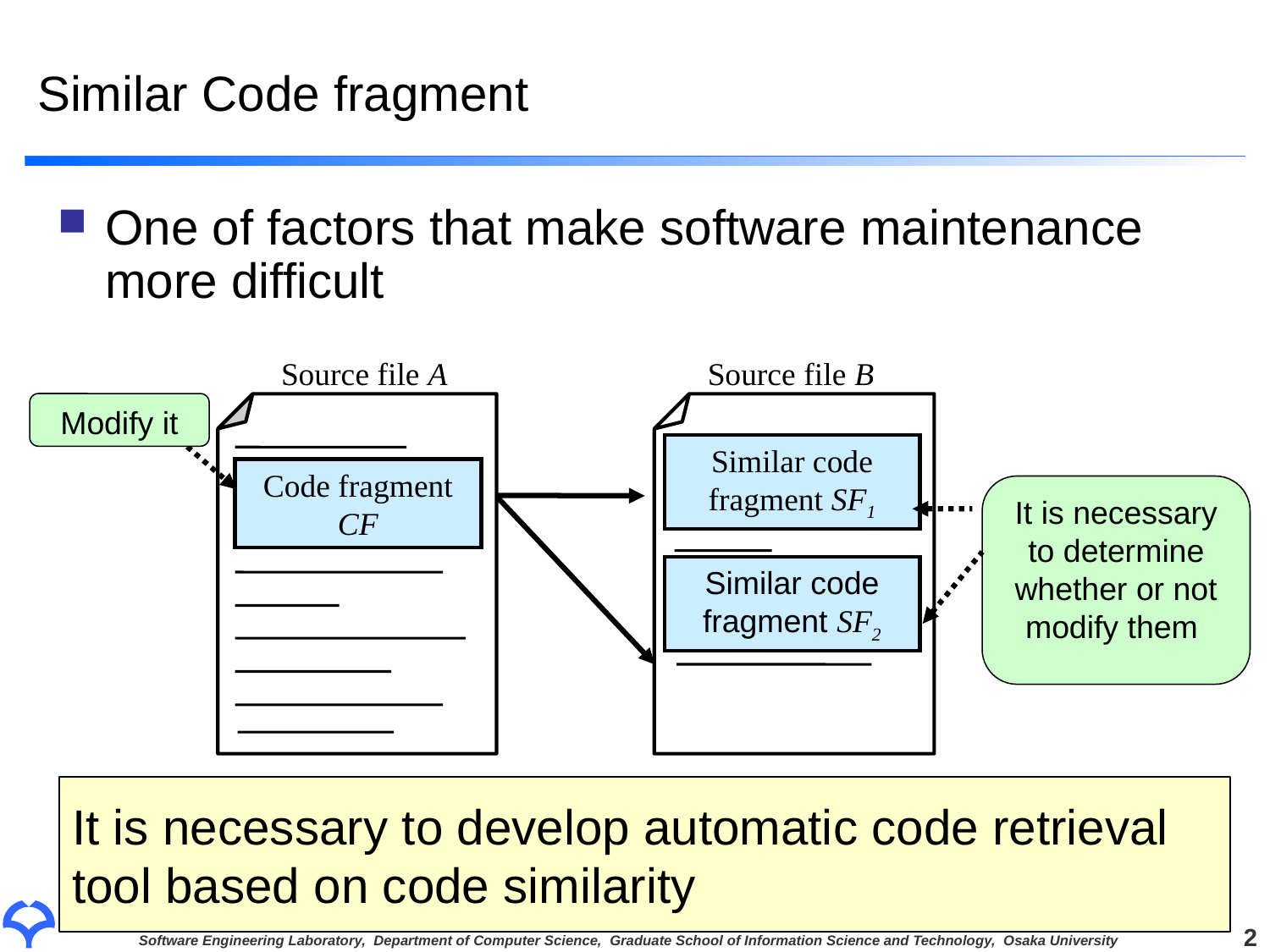

# Similar Code fragment
One of factors that make software maintenance more difficult
Source file B
Source file A
Modify it

Code fragment CF

Similar code fragment SF1

Similar code fragment SF2

It is necessary to determine whether or not modify them

It is necessary to develop automatic code retrieval
tool based on code similarity
2